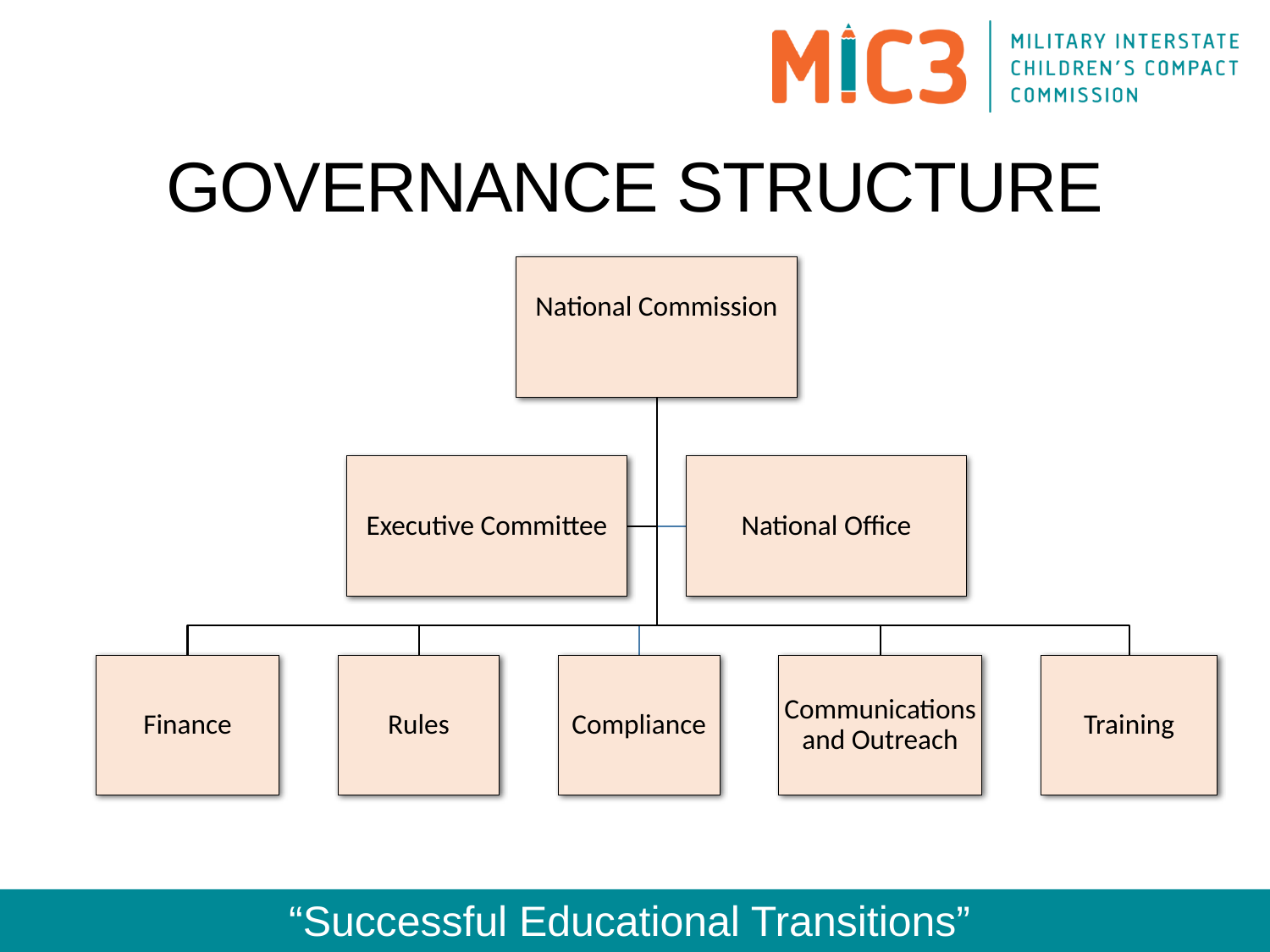

National Commission

Finance
Rules
Compliance
Communications and Outreach
Training
Executive Committee
National Office
GOVERNANCE STRUCTURE